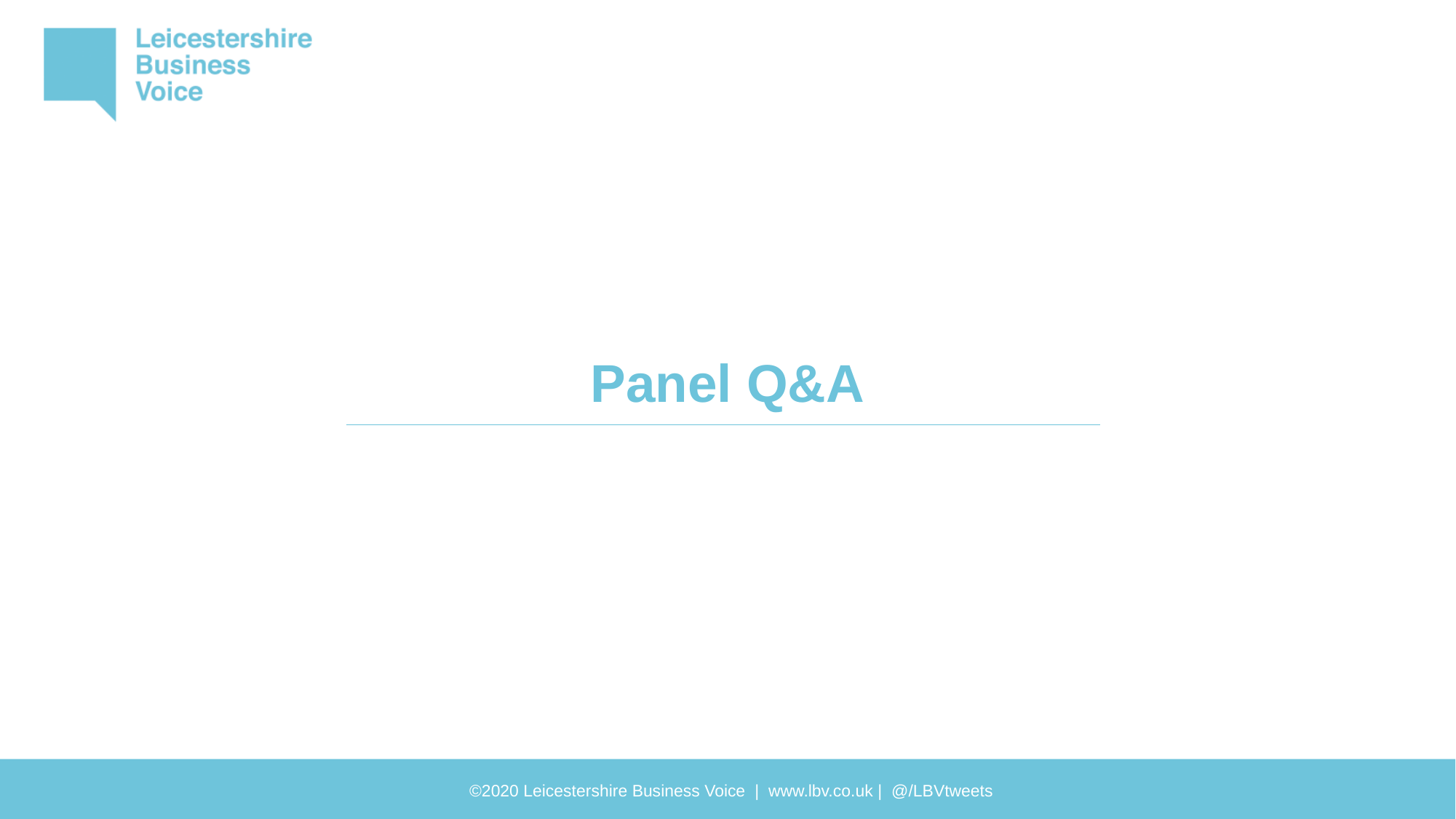

# Panel Q&A

©2020 Leicestershire Business Voice  |  www.lbv.co.uk |  @/LBVtweets